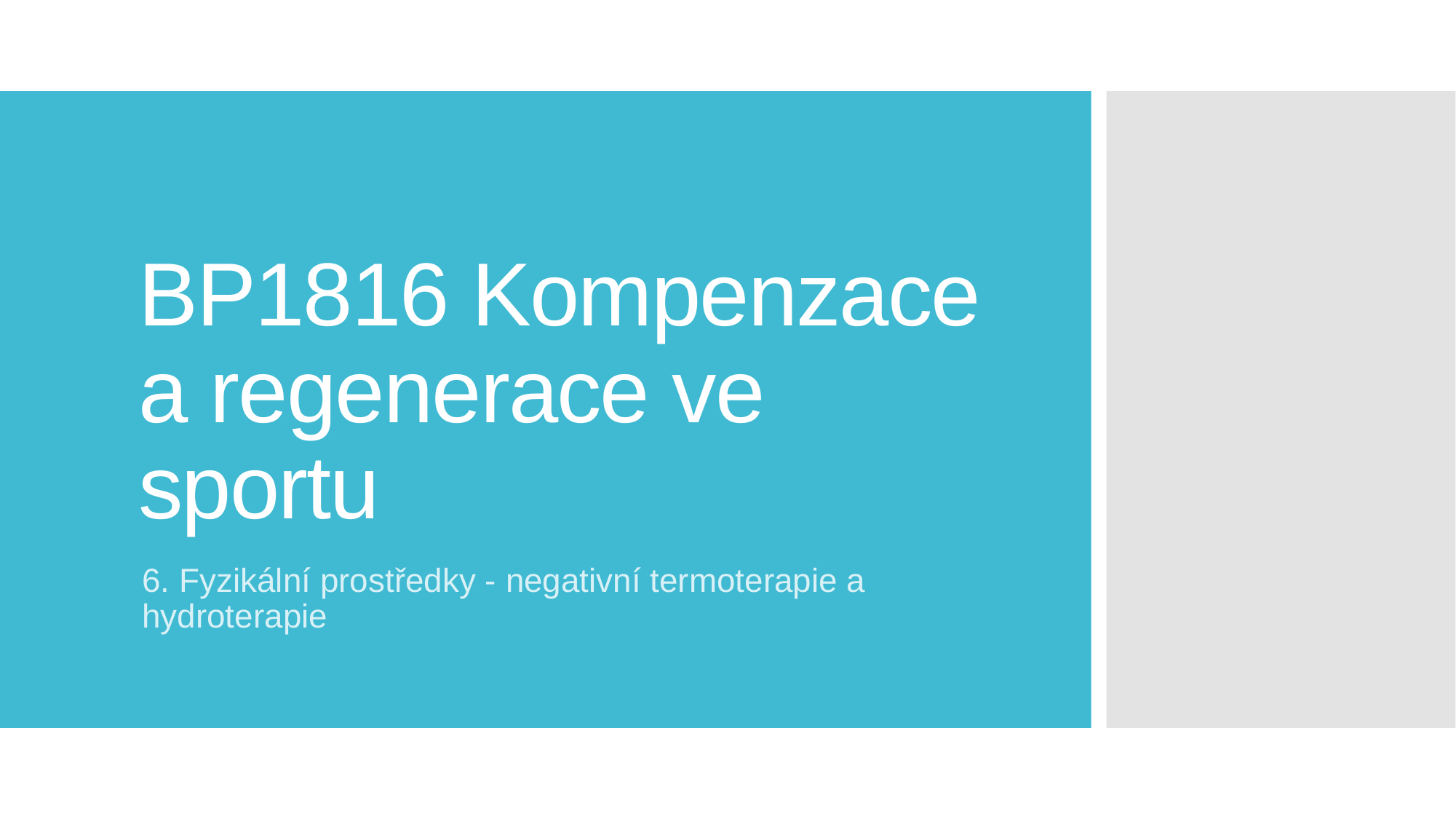

# BP1816 Kompenzace a regenerace ve sportu
6. Fyzikální prostředky - negativní termoterapie a hydroterapie